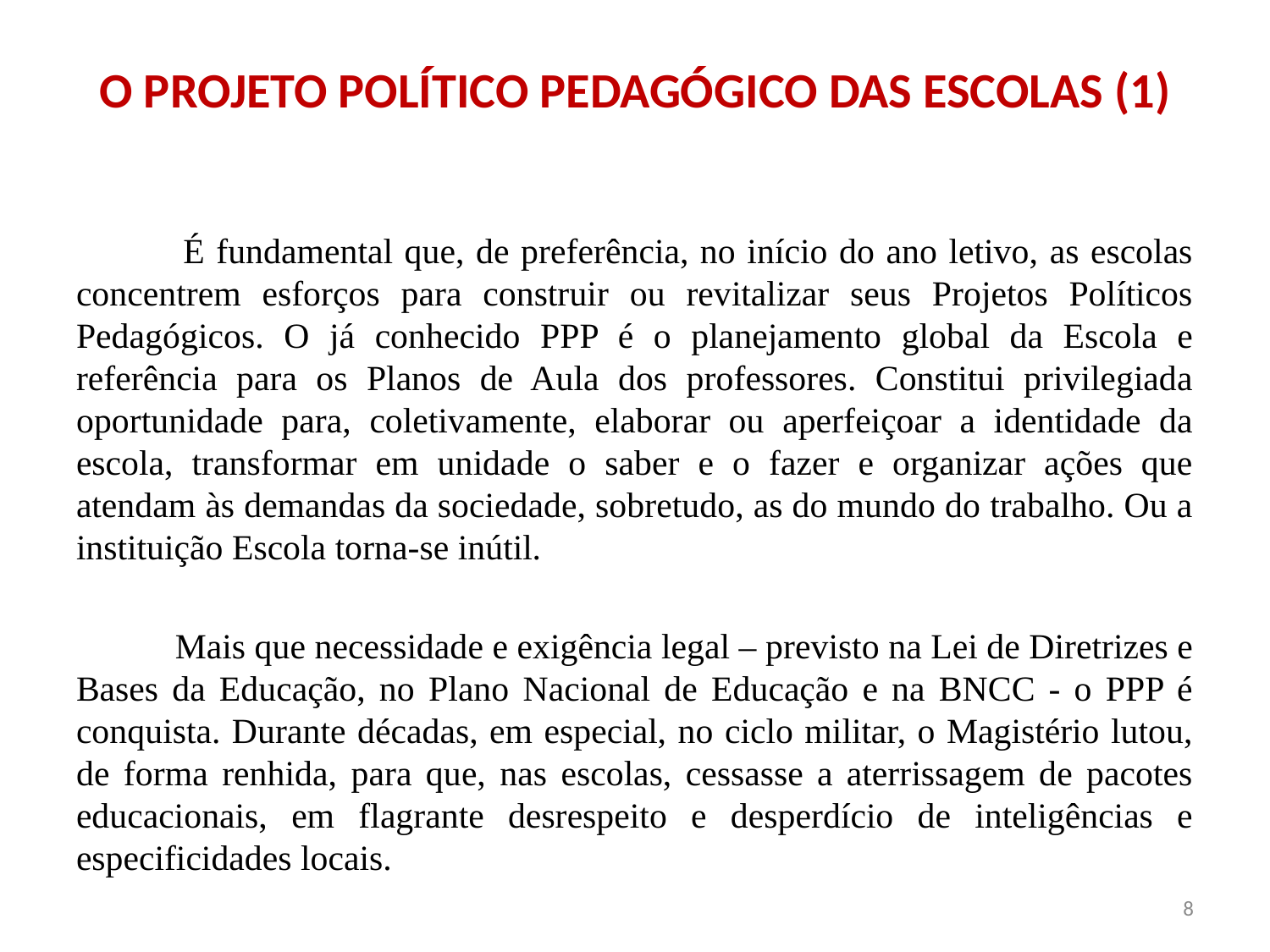

# O PROJETO POLÍTICO PEDAGÓGICO DAS ESCOLAS (1)
          É fundamental que, de preferência, no início do ano letivo, as escolas concentrem esforços para construir ou revitalizar seus Projetos Políticos Pedagógicos. O já conhecido PPP é o planejamento global da Escola e referência para os Planos de Aula dos professores. Constitui privilegiada oportunidade para, coletivamente, elaborar ou aperfeiçoar a identidade da escola, transformar em unidade o saber e o fazer e organizar ações que atendam às demandas da sociedade, sobretudo, as do mundo do trabalho. Ou a instituição Escola torna-se inútil.

           Mais que necessidade e exigência legal – previsto na Lei de Diretrizes e Bases da Educação, no Plano Nacional de Educação e na BNCC - o PPP é conquista. Durante décadas, em especial, no ciclo militar, o Magistério lutou, de forma renhida, para que, nas escolas, cessasse a aterrissagem de pacotes educacionais, em flagrante desrespeito e desperdício de inteligências e especificidades locais.

8